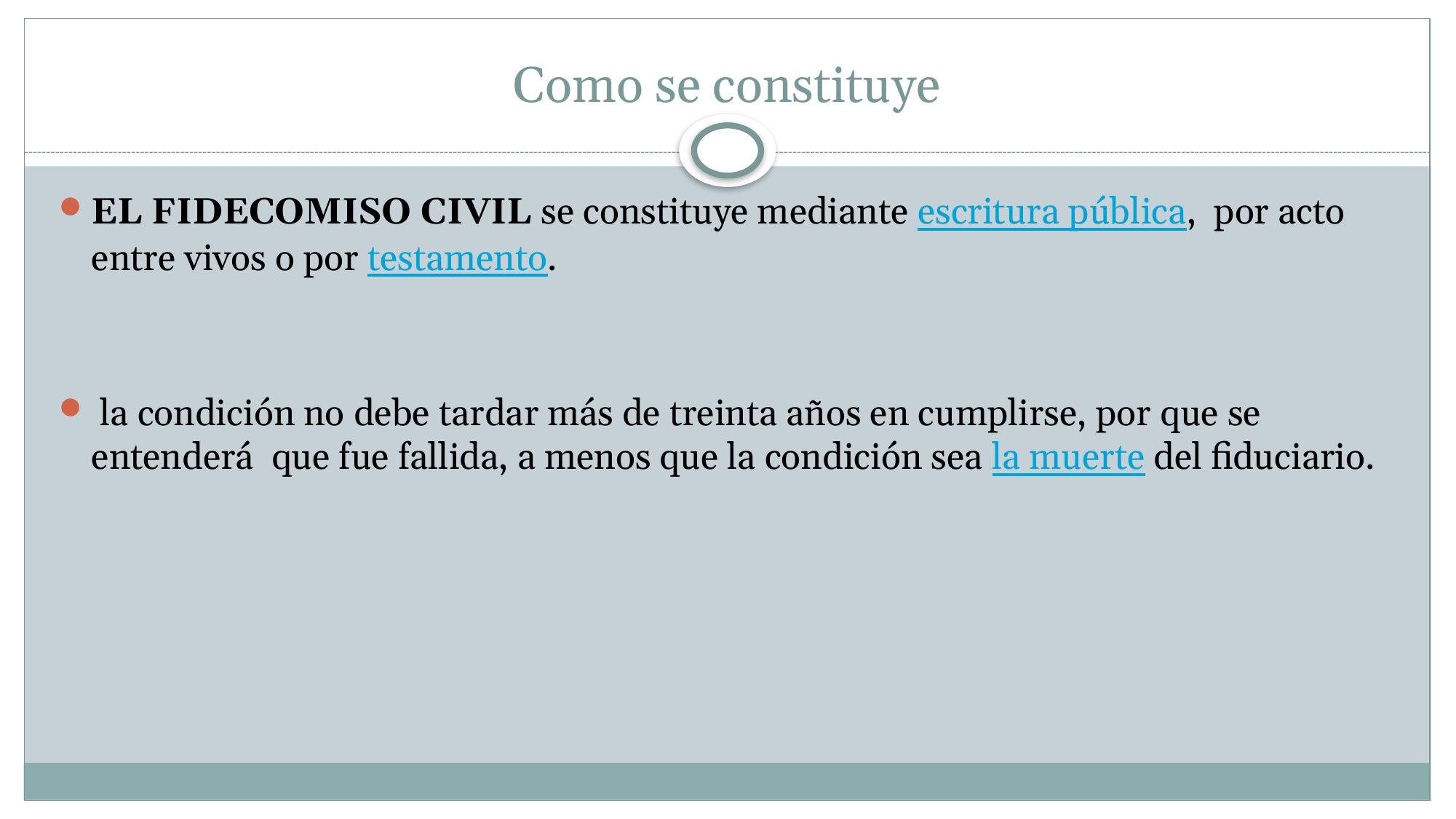

# Como se constituye
EL FIDECOMISO CIVIL se constituye mediante escritura pública,  por acto entre vivos o por testamento.

 la condición no debe tardar más de treinta años en cumplirse, por que se entenderá  que fue fallida, a menos que la condición sea la muerte del fiduciario.